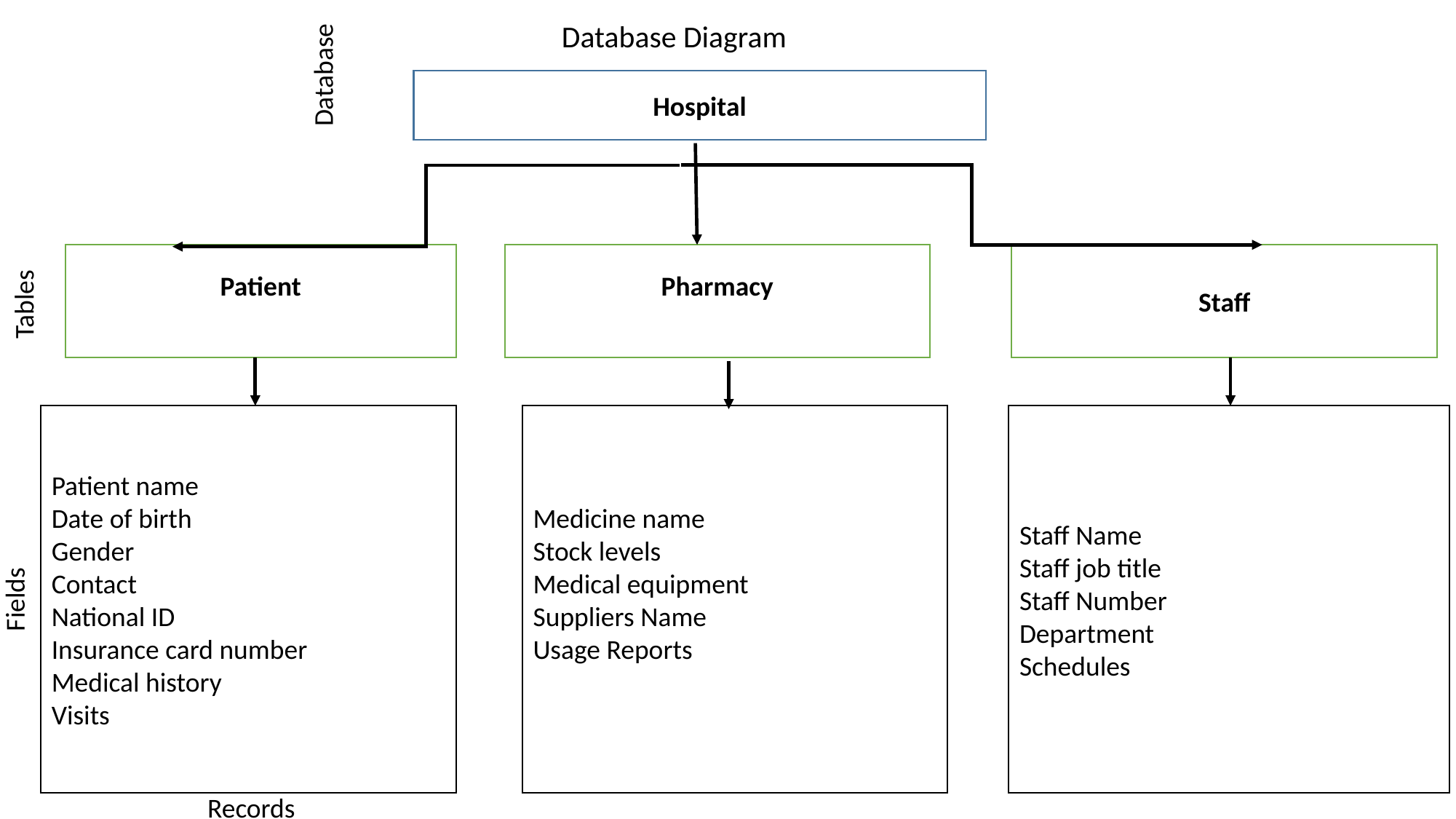

Database Diagram
Database
Hospital
Patient

Pharmacy

Staff
Tables
Patient name
Date of birth
Gender
Contact
National ID
Insurance card number
Medical history
Visits
Staff Name
Staff job title
Staff Number
Department
Schedules
Medicine name
Stock levels
Medical equipment
Suppliers Name
Usage Reports

Fields
Records